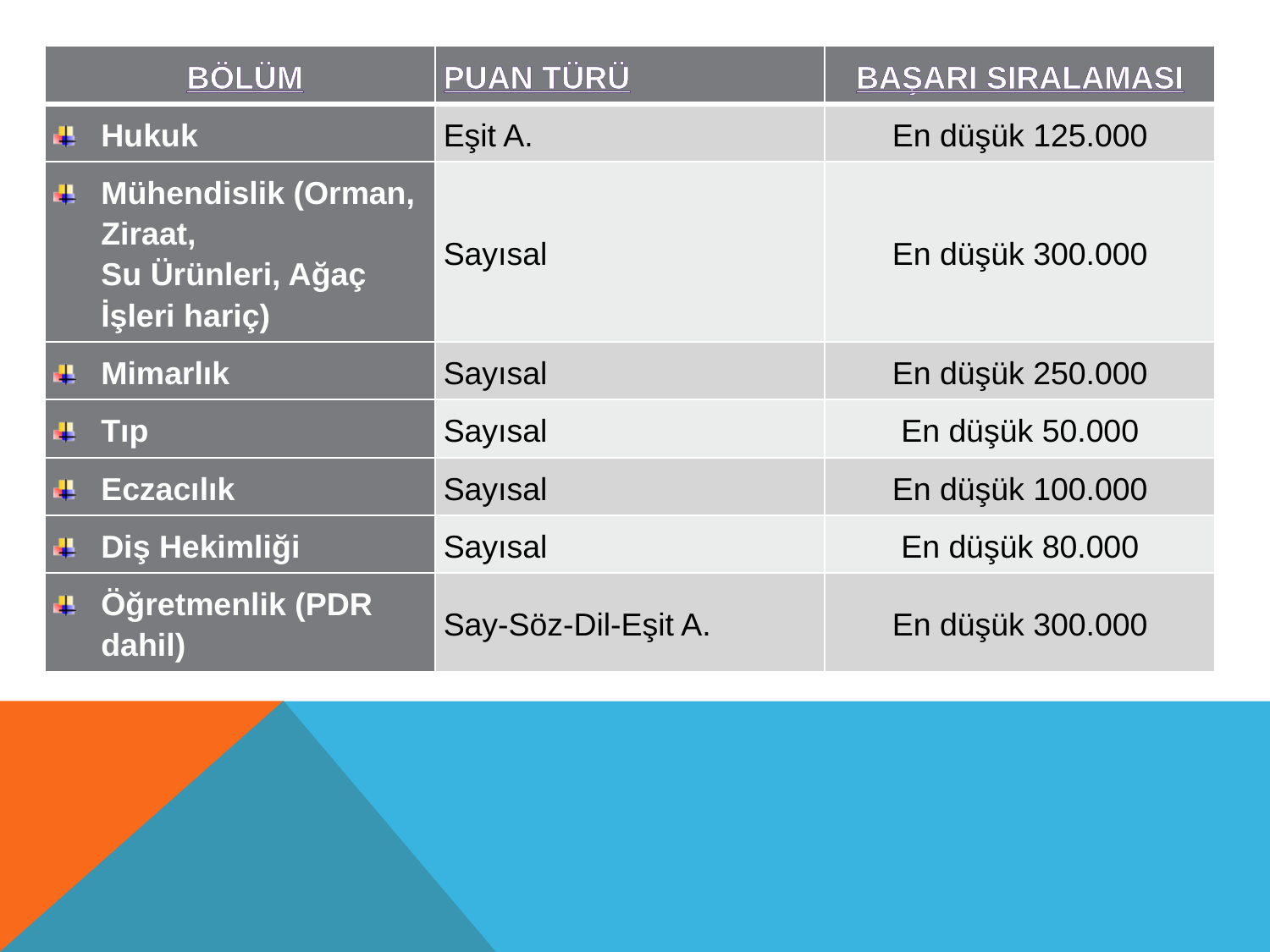

| BÖLÜM | PUAN TÜRÜ | BAŞARI SIRALAMASI |
| --- | --- | --- |
| Hukuk | Eşit A. | En düşük 125.000 |
| Mühendislik (Orman, Ziraat, Su Ürünleri, Ağaç İşleri hariç) | Sayısal | En düşük 300.000 |
| Mimarlık | Sayısal | En düşük 250.000 |
| Tıp | Sayısal | En düşük 50.000 |
| Eczacılık | Sayısal | En düşük 100.000 |
| Diş Hekimliği | Sayısal | En düşük 80.000 |
| Öğretmenlik (PDR dahil) | Say-Söz-Dil-Eşit A. | En düşük 300.000 |